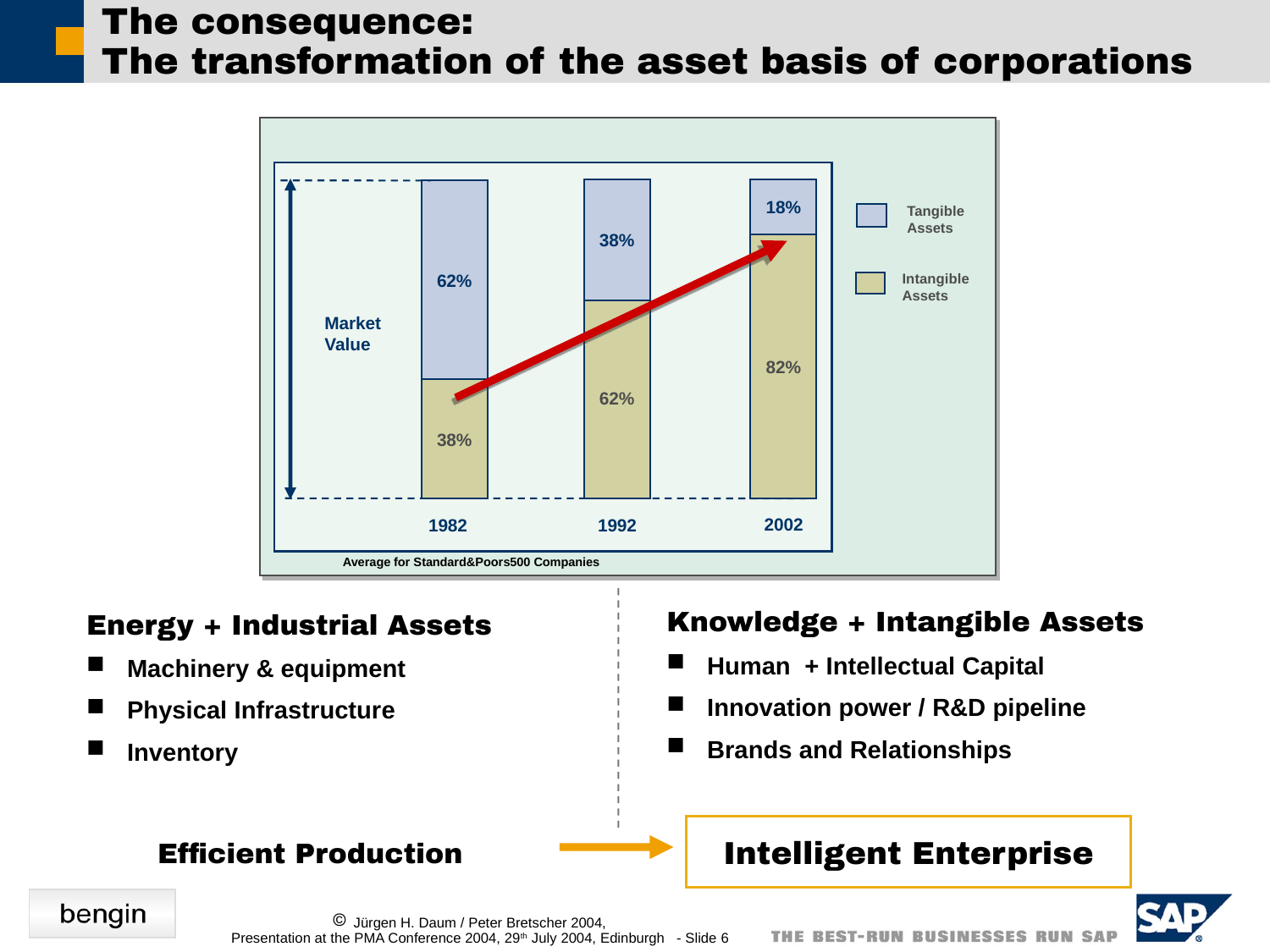

The consequence:
The transformation of the asset basis of corporations

38%
18%

62%
Tangible
Assets

82%

Intangible
Assets

62%
Market
Value
38%

2002
1992
1982
Average for Standard&Poors500 Companies

Knowledge + Intangible Assets
Human  + Intellectual Capital
Innovation power / R&D pipeline
Brands and Relationships
Intelligent Enterprise

Energy + Industrial Assets
Machinery & equipment
Physical Infrastructure
Inventory
Efficient Production